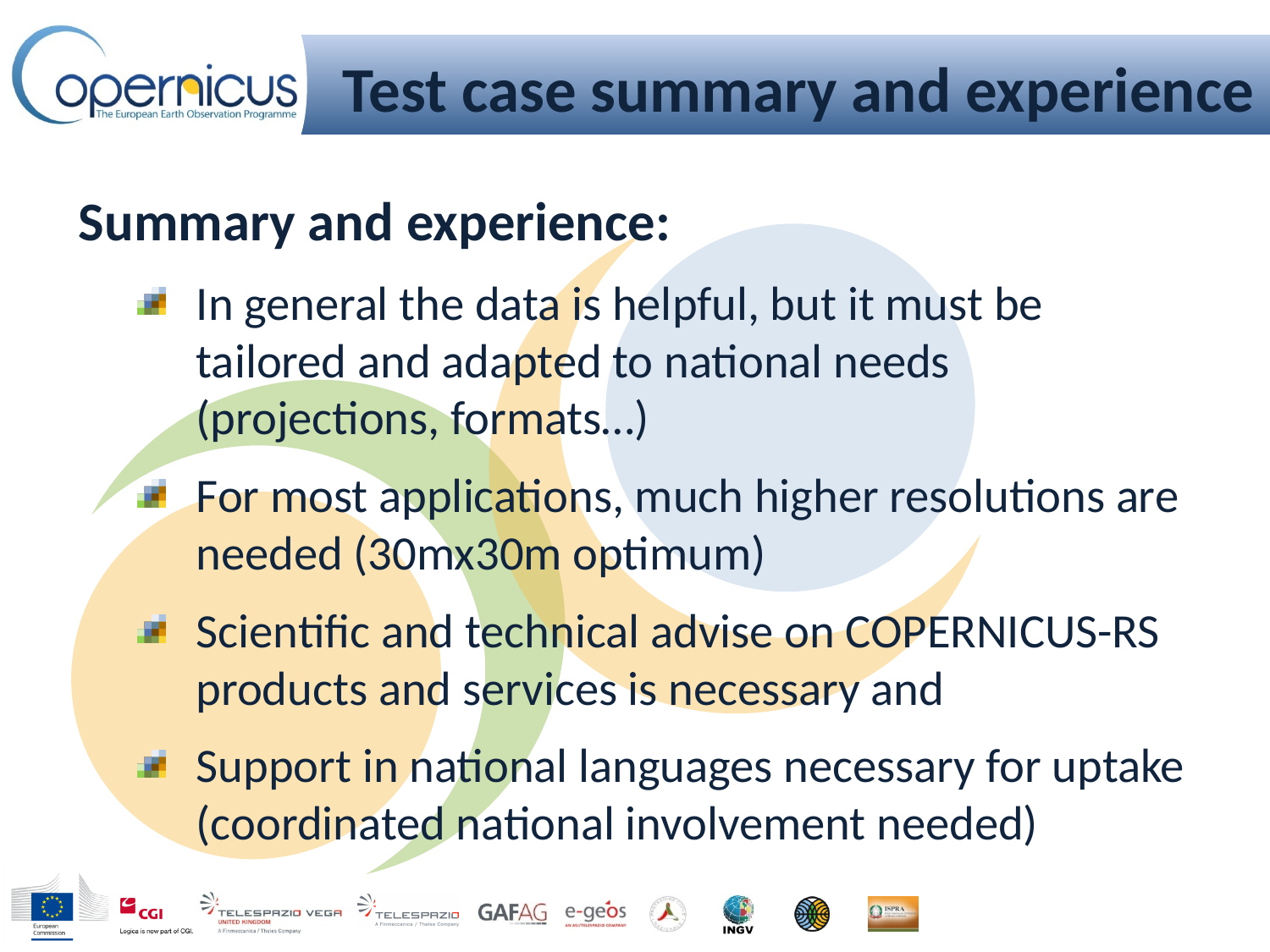

# Test case summary and experience
Summary and experience:
In general the data is helpful, but it must be tailored and adapted to national needs (projections, formats…)
For most applications, much higher resolutions are needed (30mx30m optimum)
Scientific and technical advise on COPERNICUS-RS products and services is necessary and
Support in national languages necessary for uptake (coordinated national involvement needed)